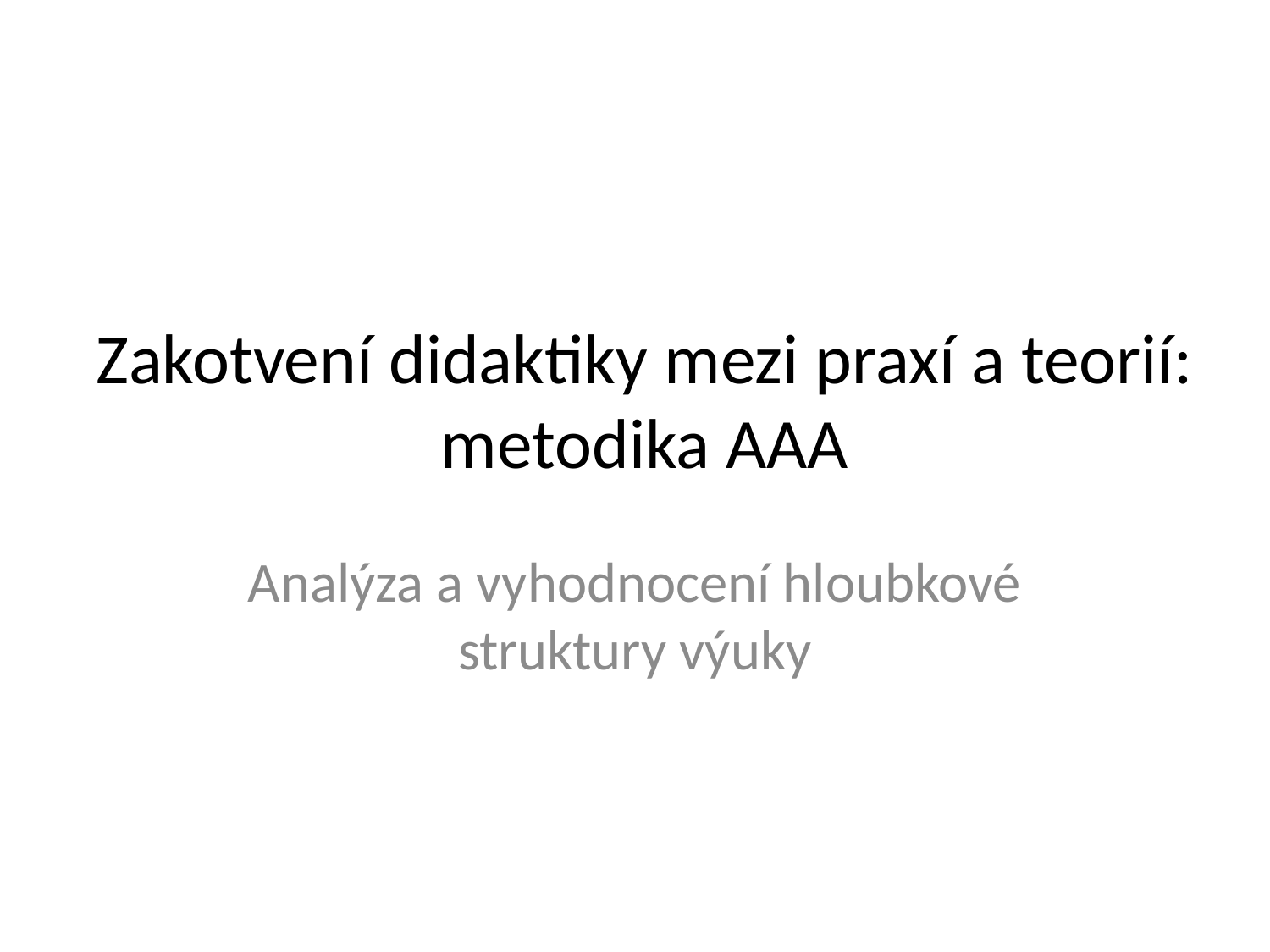

# Zakotvení didaktiky mezi praxí a teorií: metodika AAA
Analýza a vyhodnocení hloubkové struktury výuky